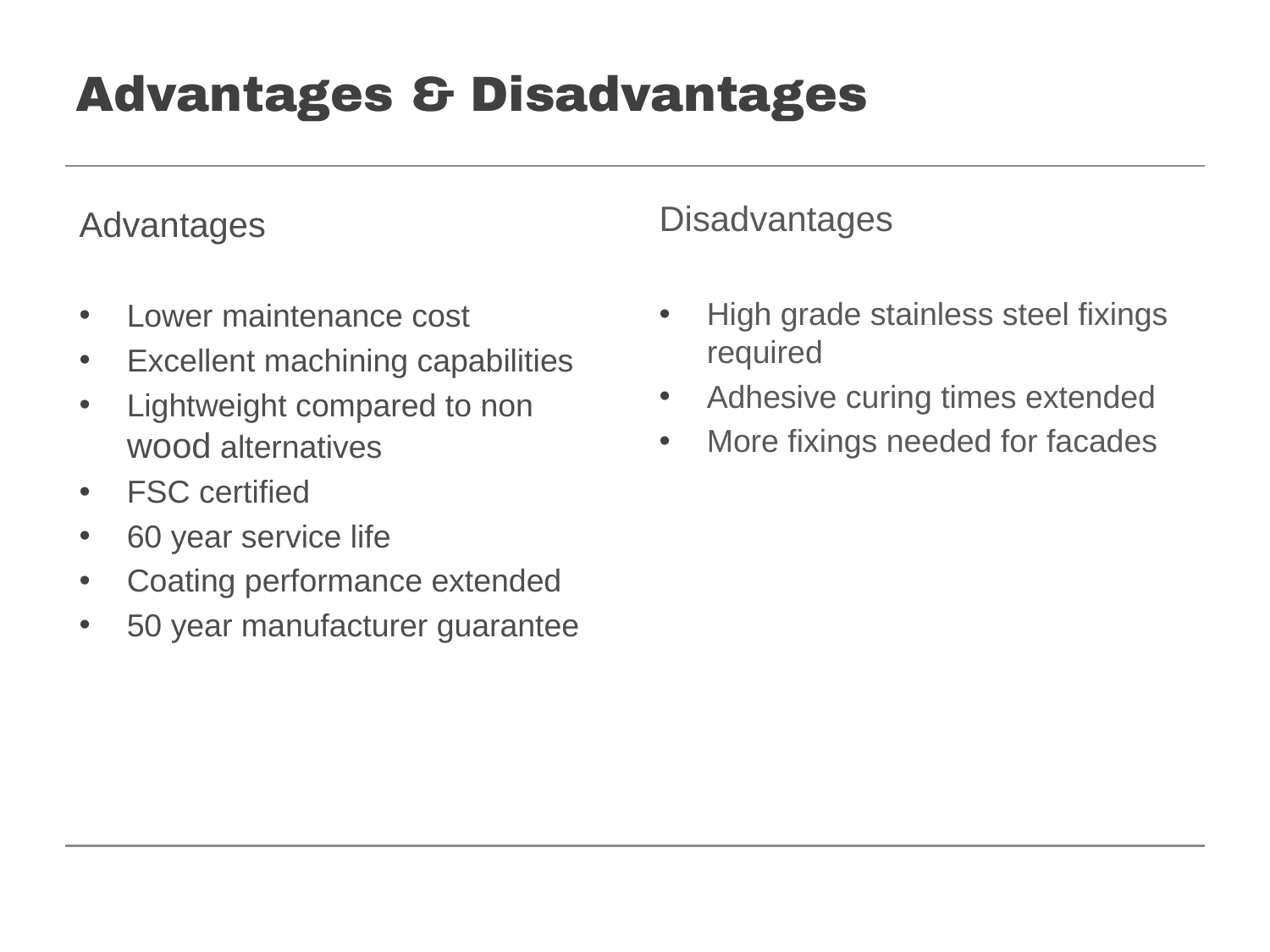

# Advantages & Disadvantages
Advantages

Lower maintenance cost
Excellent machining capabilities
Lightweight compared to non wood alternatives
FSC certified
60 year service life
Coating performance extended
50 year manufacturer guarantee

Disadvantages

High grade stainless steel fixings required
Adhesive curing times extended
More fixings needed for facades